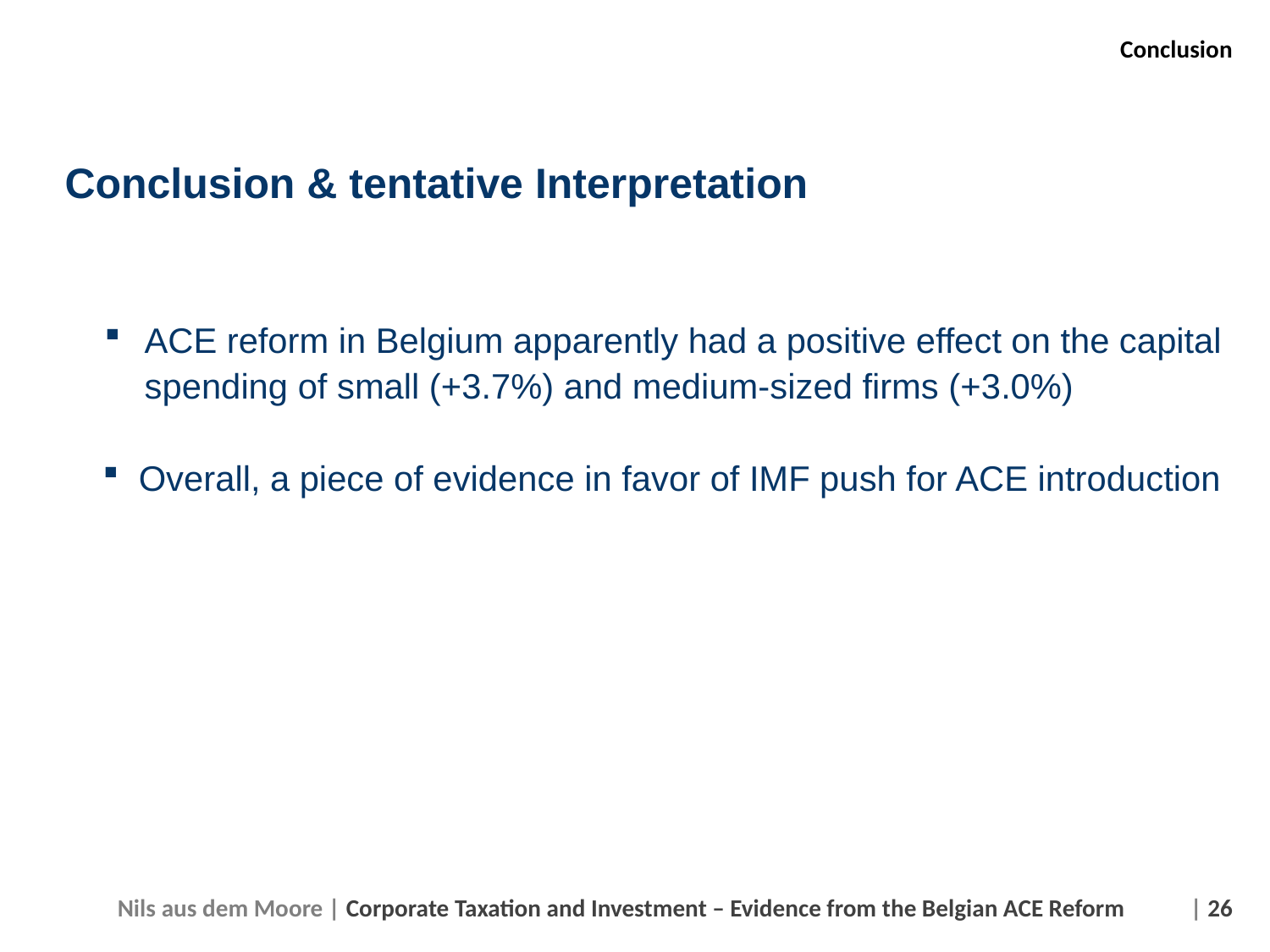

Conclusion
Conclusion & tentative Interpretation

ACE reform in Belgium apparently had a positive effect on the capital spending of small (+3.7%) and medium-sized firms (+3.0%)
Overall, a piece of evidence in favor of IMF push for ACE introduction

 | 26
Nils aus dem Moore | Corporate Taxation and Investment – Evidence from the Belgian ACE Reform